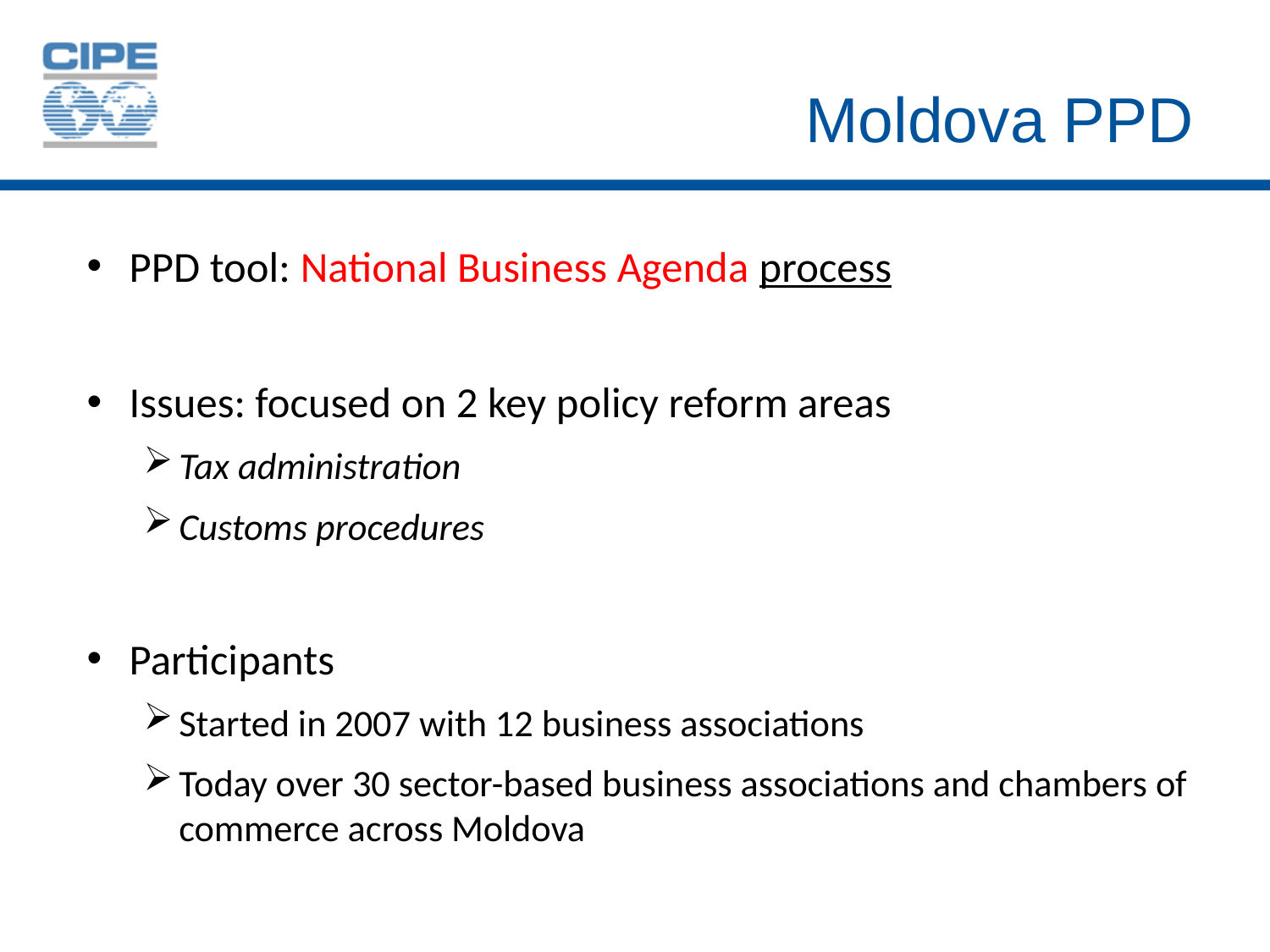

# Moldova PPD
PPD tool: National Business Agenda process

Issues: focused on 2 key policy reform areas
Tax administration
Customs procedures

Participants
Started in 2007 with 12 business associations
Today over 30 sector-based business associations and chambers of commerce across Moldova